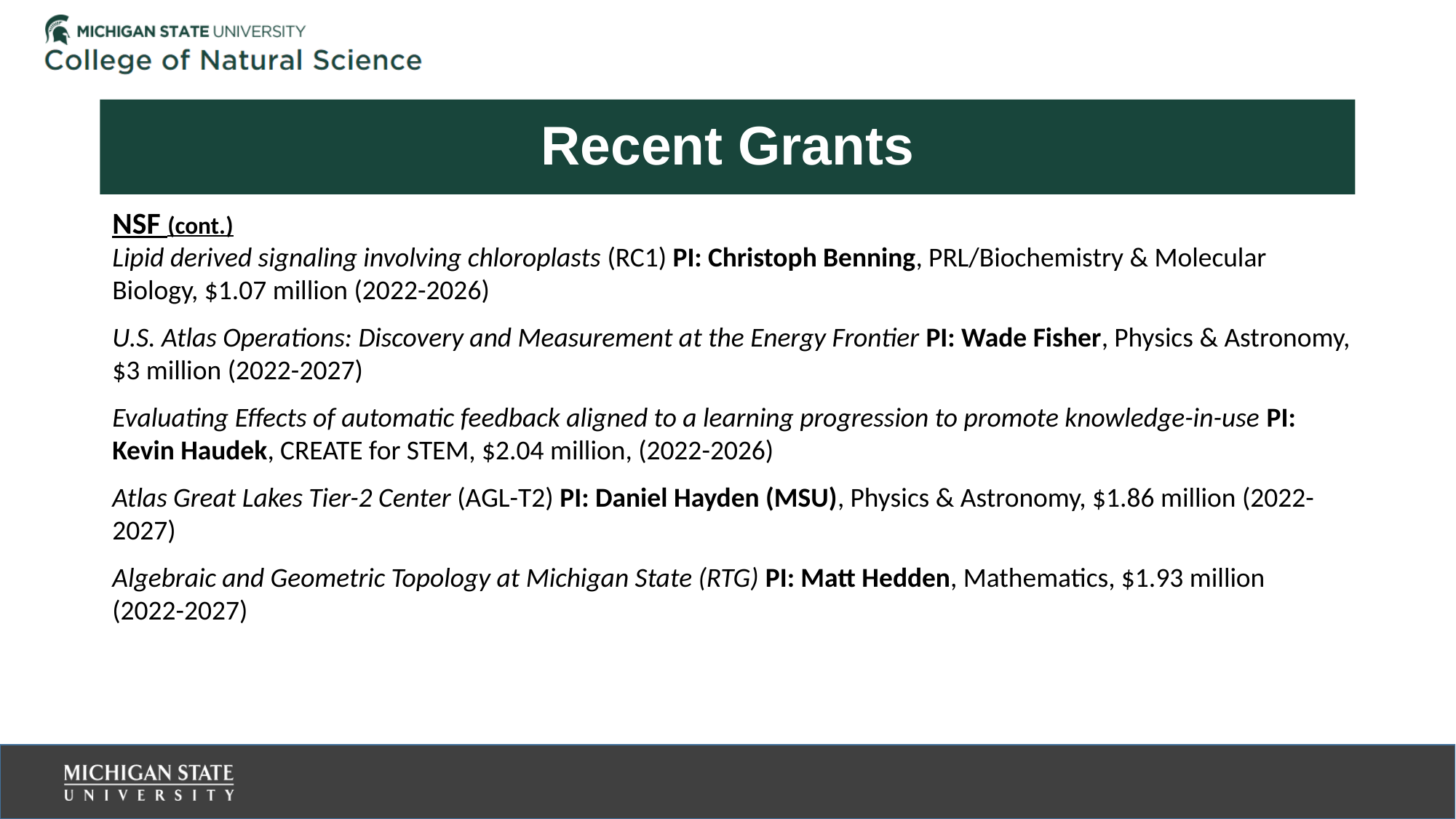

# Recent Grants

NSF (cont.)
Lipid derived signaling involving chloroplasts (RC1) PI: Christoph Benning, PRL/Biochemistry & Molecular Biology, $1.07 million (2022-2026)

U.S. Atlas Operations: Discovery and Measurement at the Energy Frontier PI: Wade Fisher, Physics & Astronomy, $3 million (2022-2027)

Evaluating Effects of automatic feedback aligned to a learning progression to promote knowledge-in-use PI: Kevin Haudek, CREATE for STEM, $2.04 million, (2022-2026)

Atlas Great Lakes Tier-2 Center (AGL-T2) PI: Daniel Hayden (MSU), Physics & Astronomy, $1.86 million (2022-2027)

Algebraic and Geometric Topology at Michigan State (RTG) PI: Matt Hedden, Mathematics, $1.93 million
(2022-2027)